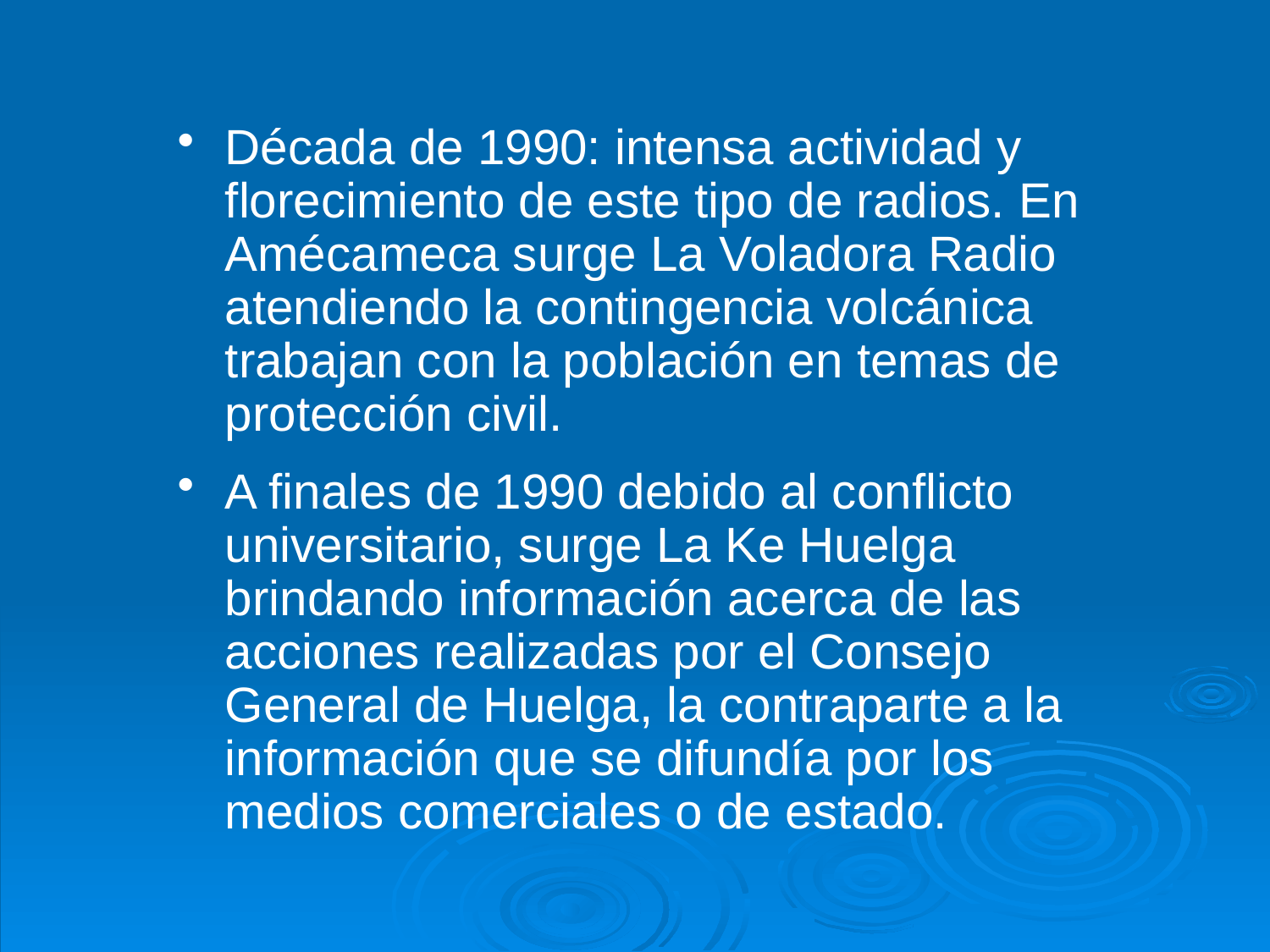

Década de 1990: intensa actividad y florecimiento de este tipo de radios. En Amécameca surge La Voladora Radio atendiendo la contingencia volcánica trabajan con la población en temas de protección civil.
A finales de 1990 debido al conflicto universitario, surge La Ke Huelga brindando información acerca de las acciones realizadas por el Consejo General de Huelga, la contraparte a la información que se difundía por los medios comerciales o de estado.